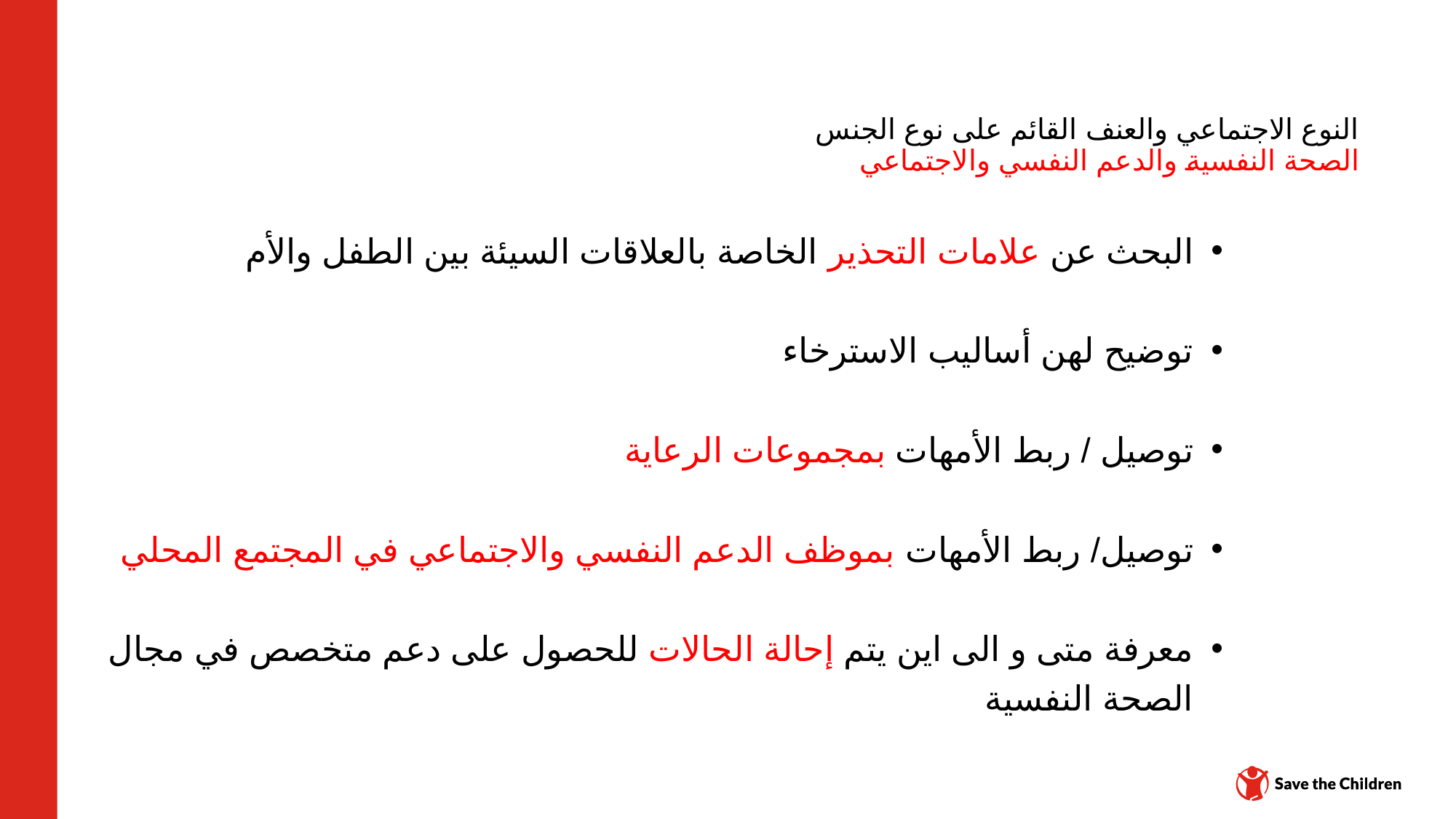

# النوع الاجتماعي والعنف القائم على نوع الجنس الصحة النفسية والدعم النفسي والاجتماعي
البحث عن علامات التحذير الخاصة بالعلاقات السيئة بين الطفل والأم

توضيح لهن أساليب الاسترخاء

توصيل / ربط الأمهات بمجموعات الرعاية

توصيل/ ربط الأمهات بموظف الدعم النفسي والاجتماعي في المجتمع المحلي

معرفة متى و الى اين يتم إحالة الحالات للحصول على دعم متخصص في مجال الصحة النفسية
مركز المحتوى: CH1304412